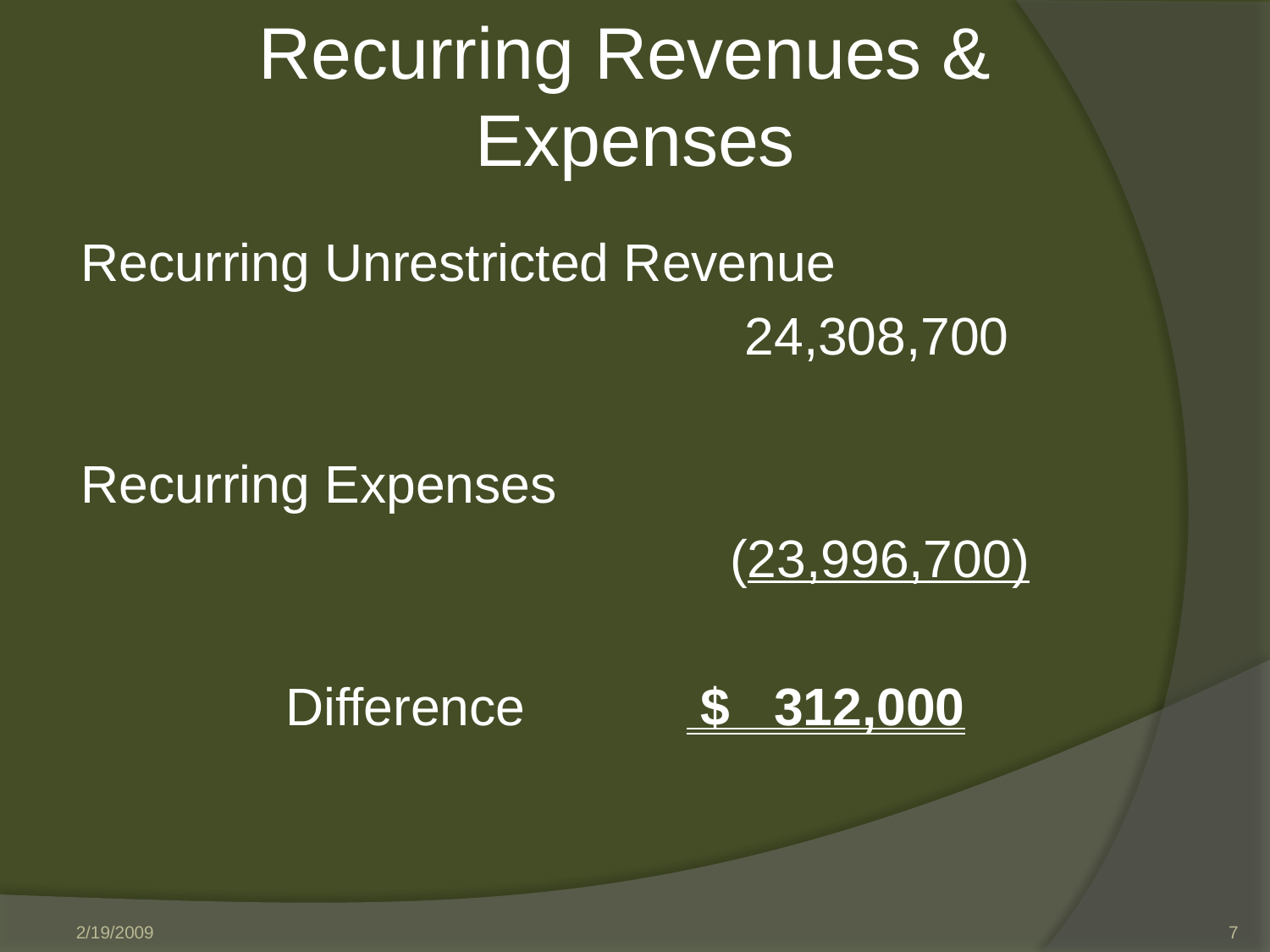

# Recurring Revenues & Expenses
Recurring Unrestricted Revenue
					       24,308,700

Recurring Expenses
					      (23,996,700)

              Difference            $   312,000

2/19/2009
7